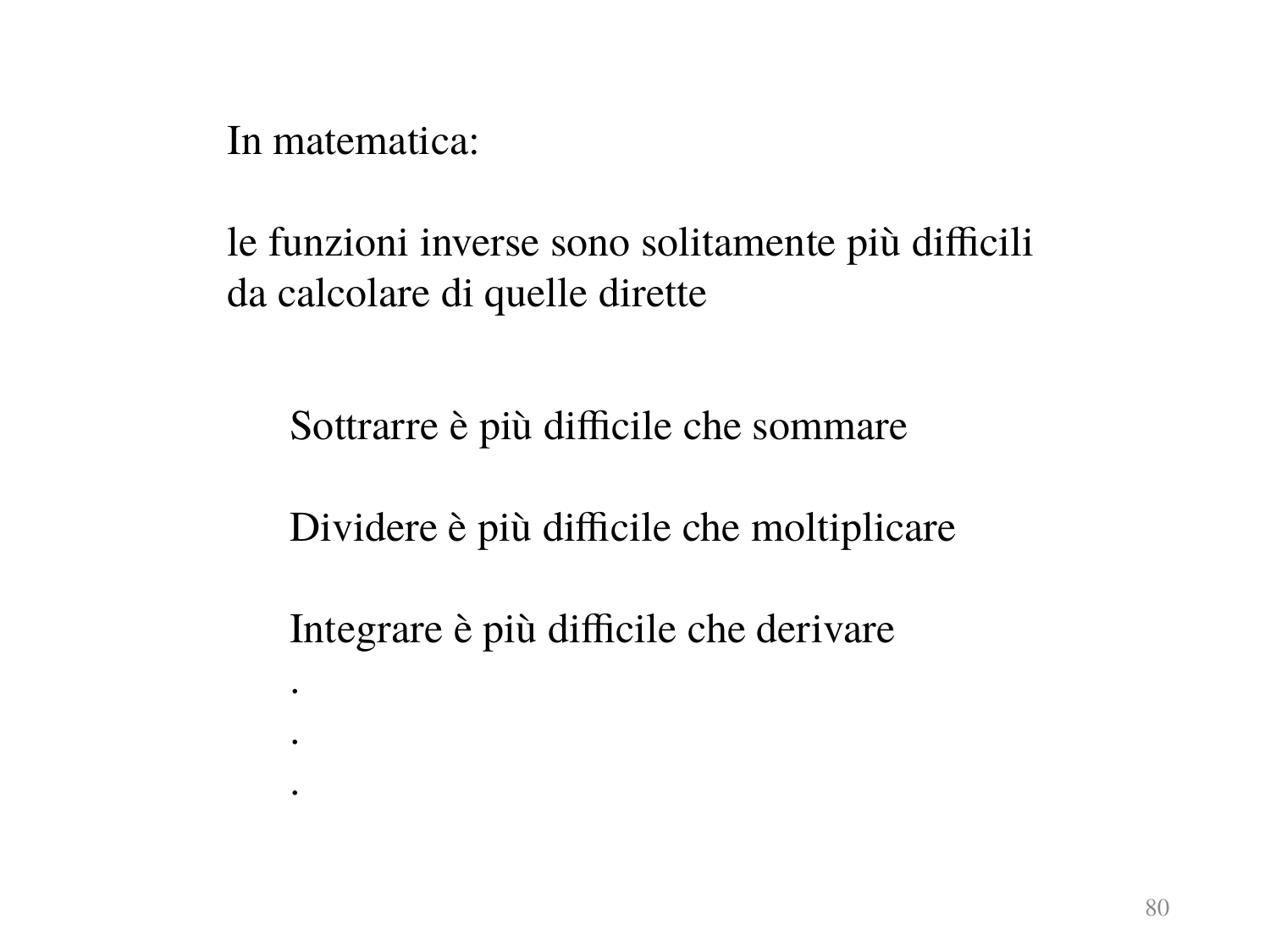

In matematica:

le funzioni inverse sono solitamente più difficili
da calcolare di quelle dirette
Sottrarre è più difficile che sommare

Dividere è più difficile che moltiplicare

Integrare è più difficile che derivare
.
.
.
80